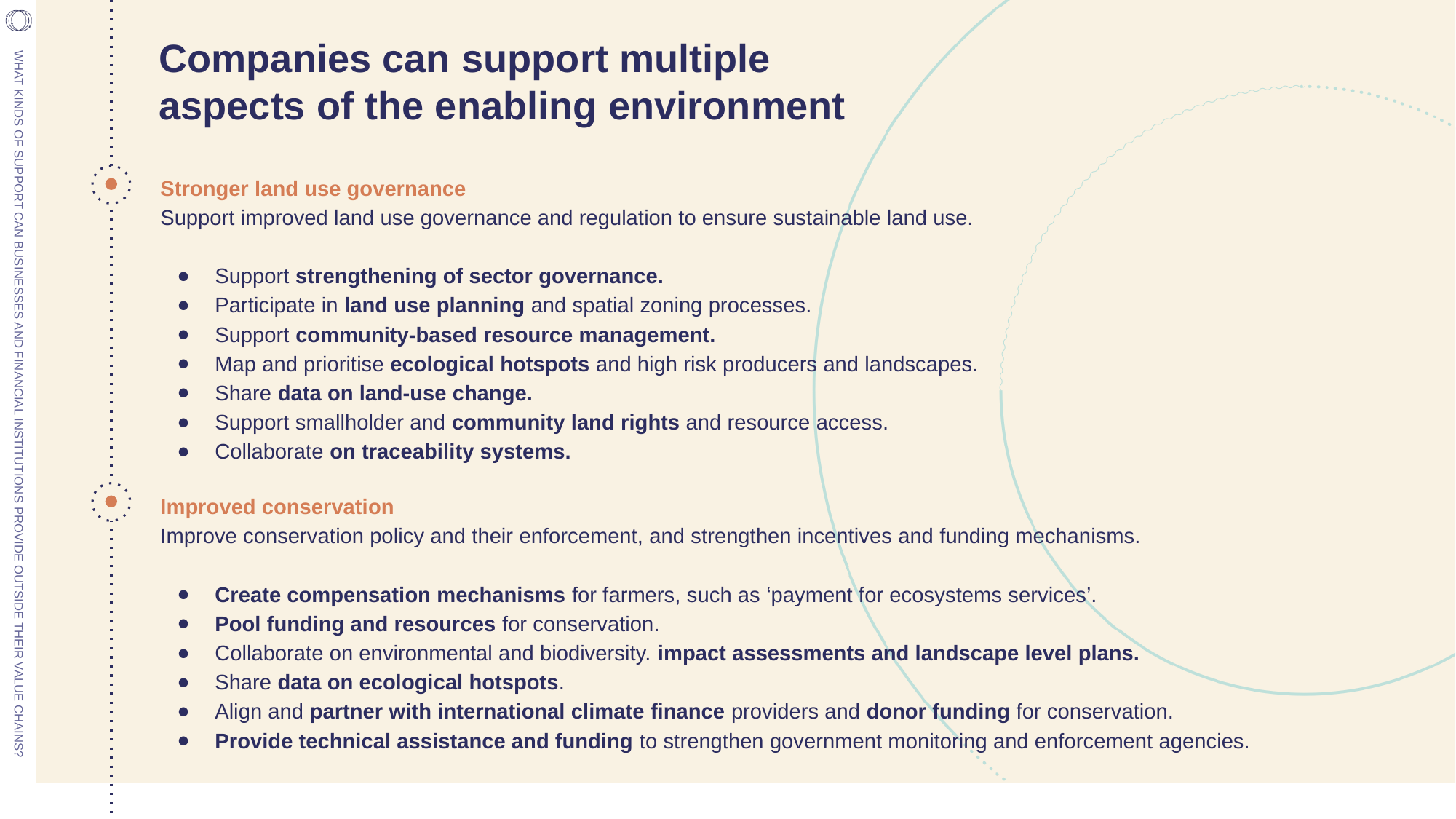

# Companies can support multiple aspects of the enabling environment
Stronger land use governance
Support improved land use governance and regulation to ensure sustainable land use.
Support strengthening of sector governance.
Participate in land use planning and spatial zoning processes.
Support community-based resource management.
Map and prioritise ecological hotspots and high risk producers and landscapes.
Share data on land-use change.
Support smallholder and community land rights and resource access.
Collaborate on traceability systems.

WHAT KINDS OF SUPPORT CAN BUSINESSES AND FINANCIAL INSTITUTIONS PROVIDE OUTSIDE THEIR VALUE CHAINS?
Improved conservation
Improve conservation policy and their enforcement, and strengthen incentives and funding mechanisms.
Create compensation mechanisms for farmers, such as ‘payment for ecosystems services’.
Pool funding and resources for conservation.
Collaborate on environmental and biodiversity. impact assessments and landscape level plans.
Share data on ecological hotspots.
Align and partner with international climate finance providers and donor funding for conservation.
Provide technical assistance and funding to strengthen government monitoring and enforcement agencies.